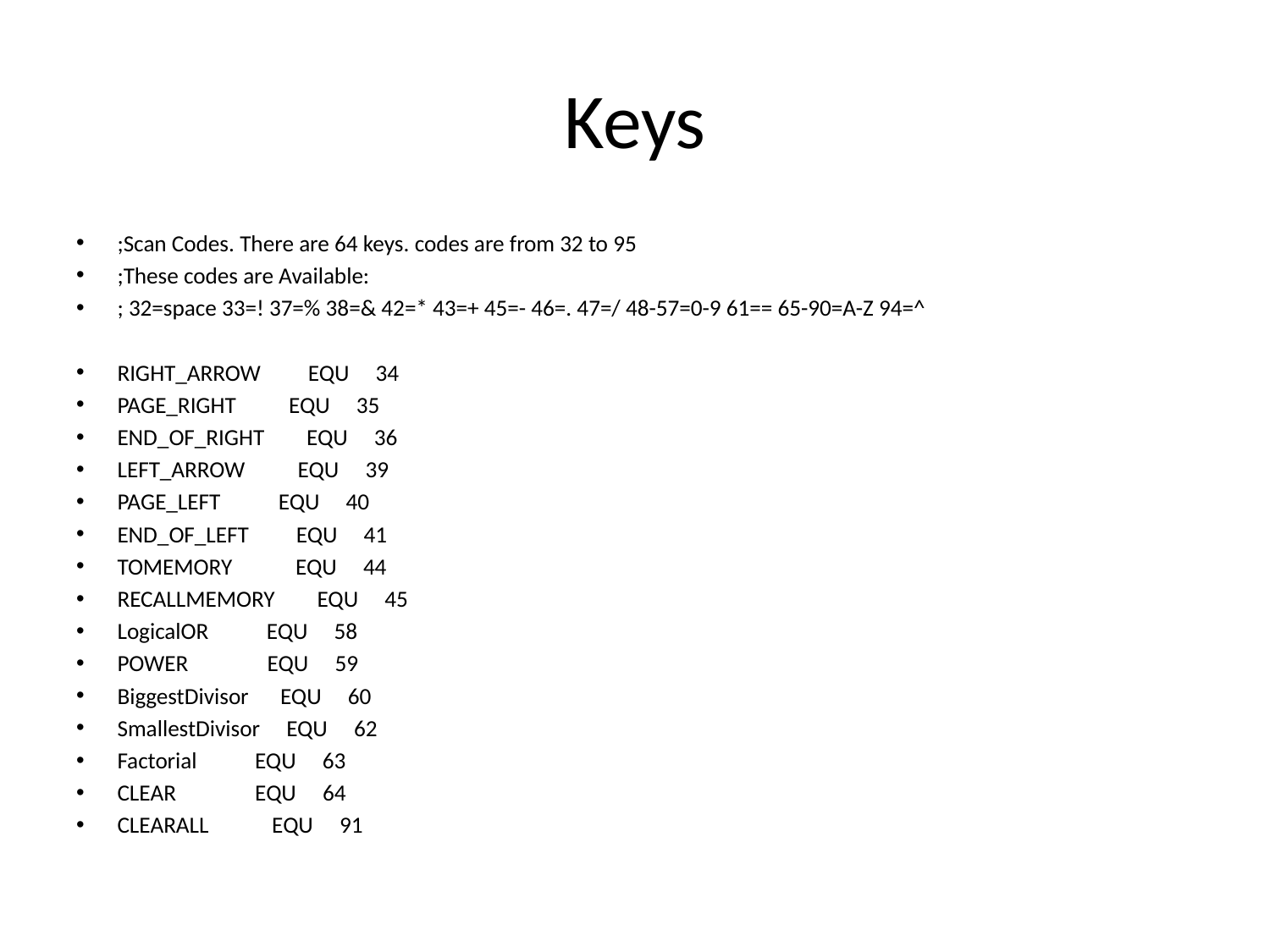

# Keys
;Scan Codes. There are 64 keys. codes are from 32 to 95
;These codes are Available:
; 32=space 33=! 37=% 38=& 42=* 43=+ 45=- 46=. 47=/ 48-57=0-9 61== 65-90=A-Z 94=^

RIGHT_ARROW         EQU     34
PAGE_RIGHT          EQU     35
END_OF_RIGHT        EQU     36
LEFT_ARROW          EQU     39
PAGE_LEFT           EQU     40
END_OF_LEFT         EQU     41
TOMEMORY            EQU     44
RECALLMEMORY        EQU     45
LogicalOR           EQU     58
POWER               EQU     59
BiggestDivisor      EQU     60
SmallestDivisor     EQU     62
Factorial           EQU     63
CLEAR               EQU     64
CLEARALL            EQU     91